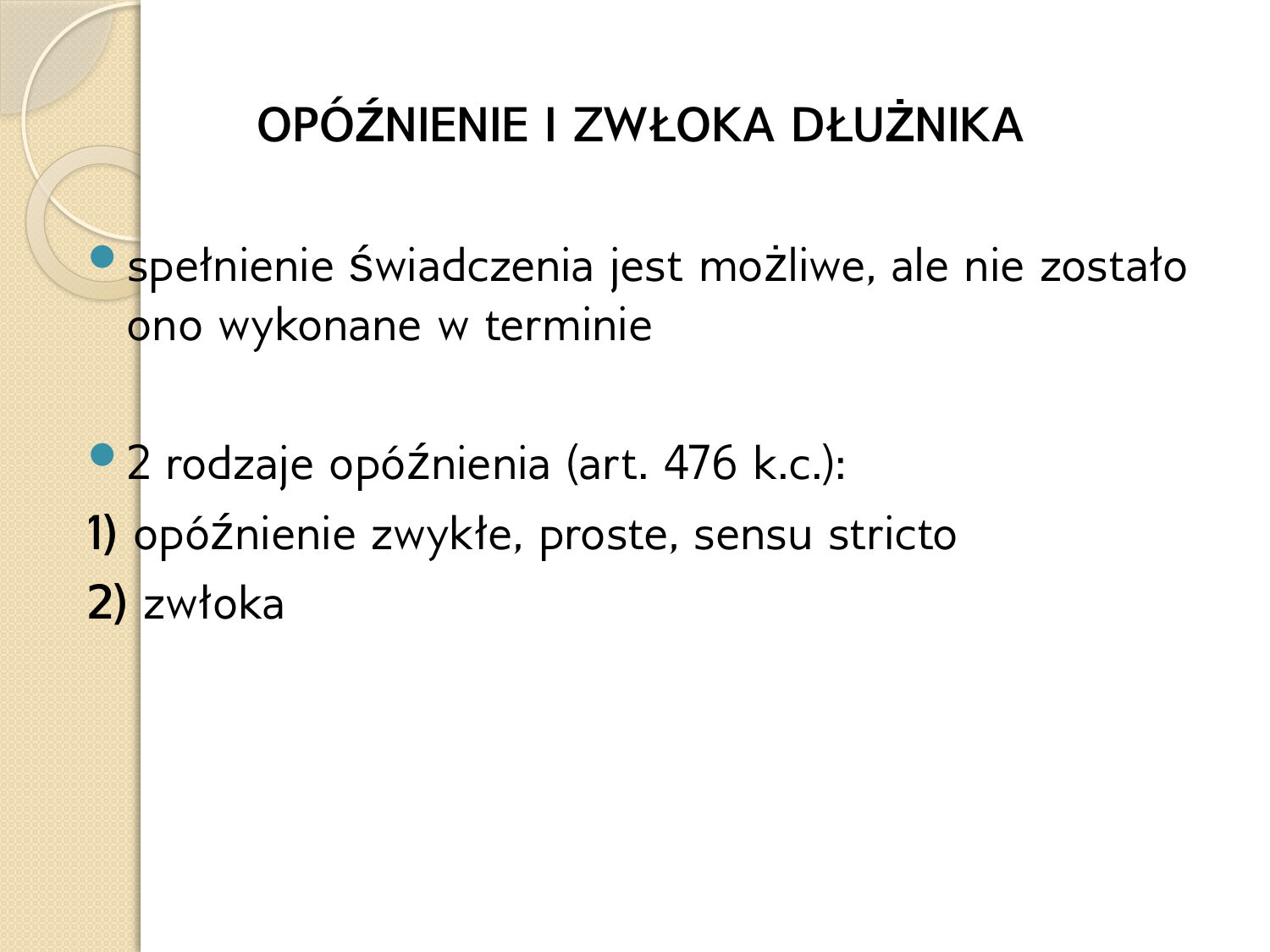

OPÓŹNIENIE I ZWŁOKA DŁUŻNIKA

spełnienie świadczenia jest możliwe, ale nie zostało ono wykonane w terminie

2 rodzaje opóźnienia (art. 476 k.c.):
1) opóźnienie zwykłe, proste, sensu stricto
2) zwłoka